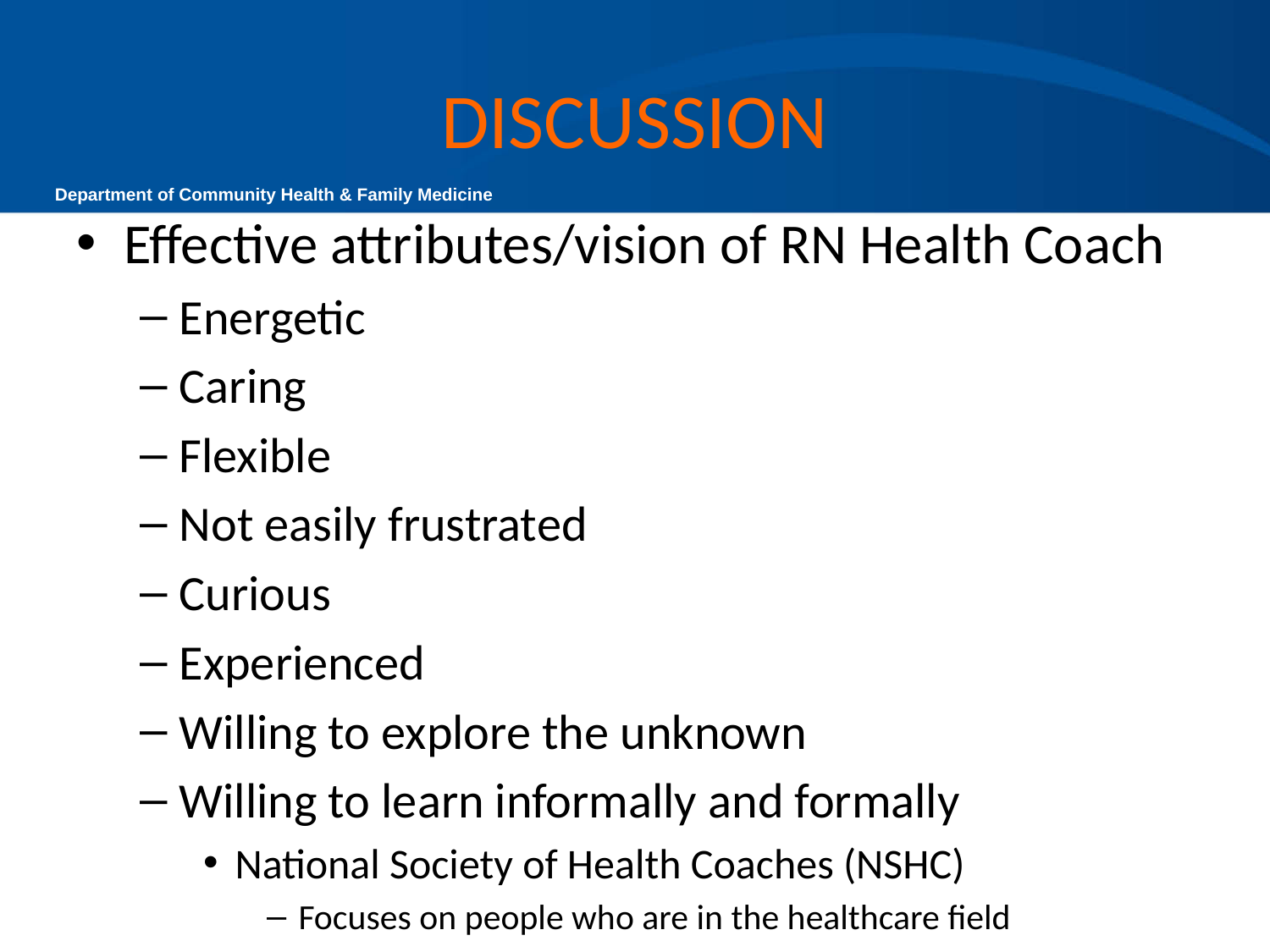

# DISCUSSION
Effective attributes/vision of RN Health Coach
Energetic
Caring
Flexible
Not easily frustrated
Curious
Experienced
Willing to explore the unknown
Willing to learn informally and formally
National Society of Health Coaches (NSHC)
Focuses on people who are in the healthcare field